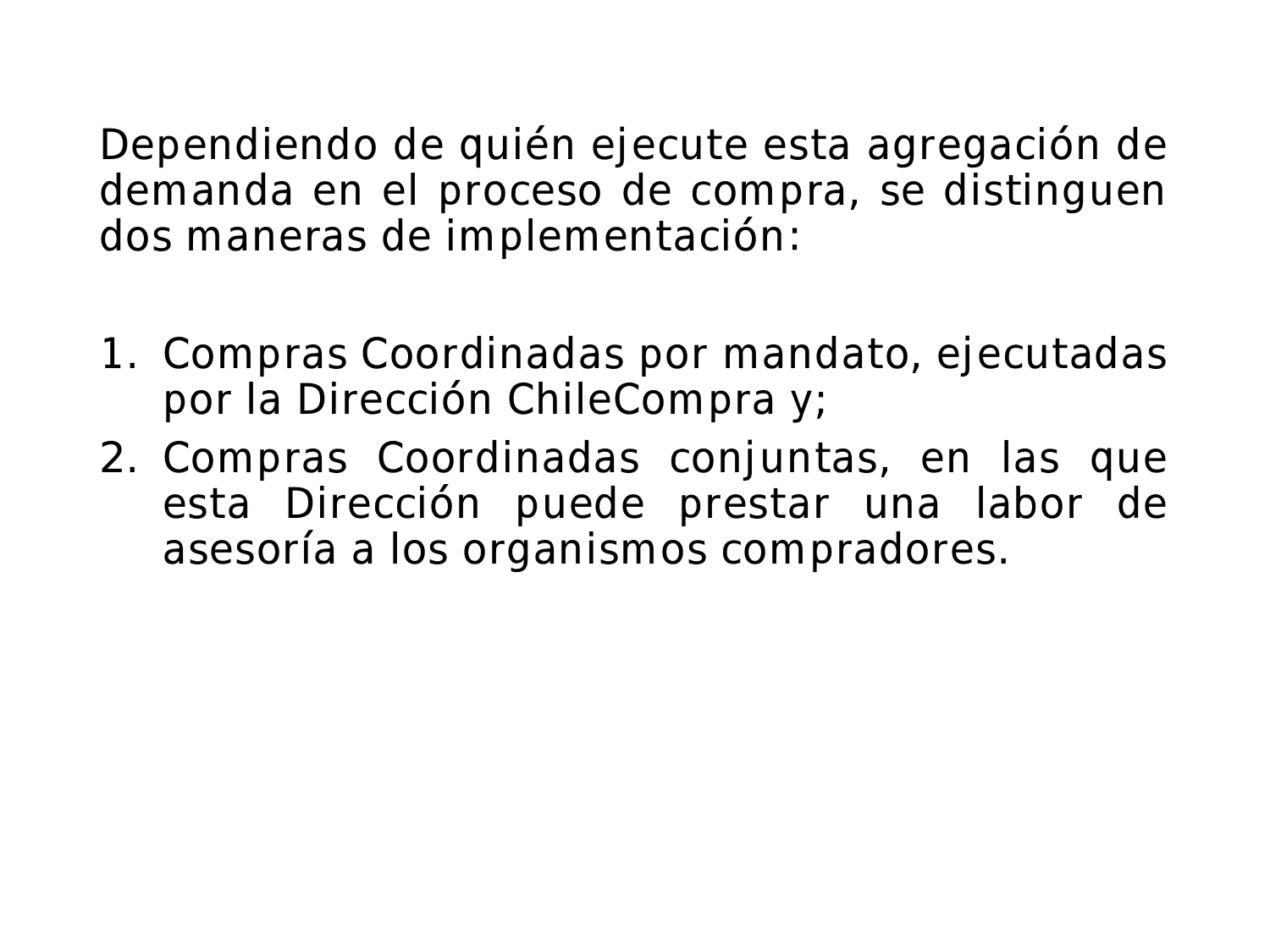

Dependiendo de quién ejecute esta agregación de demanda en el proceso de compra, se distinguen dos maneras de implementación:

Compras Coordinadas por mandato, ejecutadas por la Dirección ChileCompra y;
Compras Coordinadas conjuntas, en las que esta Dirección puede prestar una labor de asesoría a los organismos compradores.